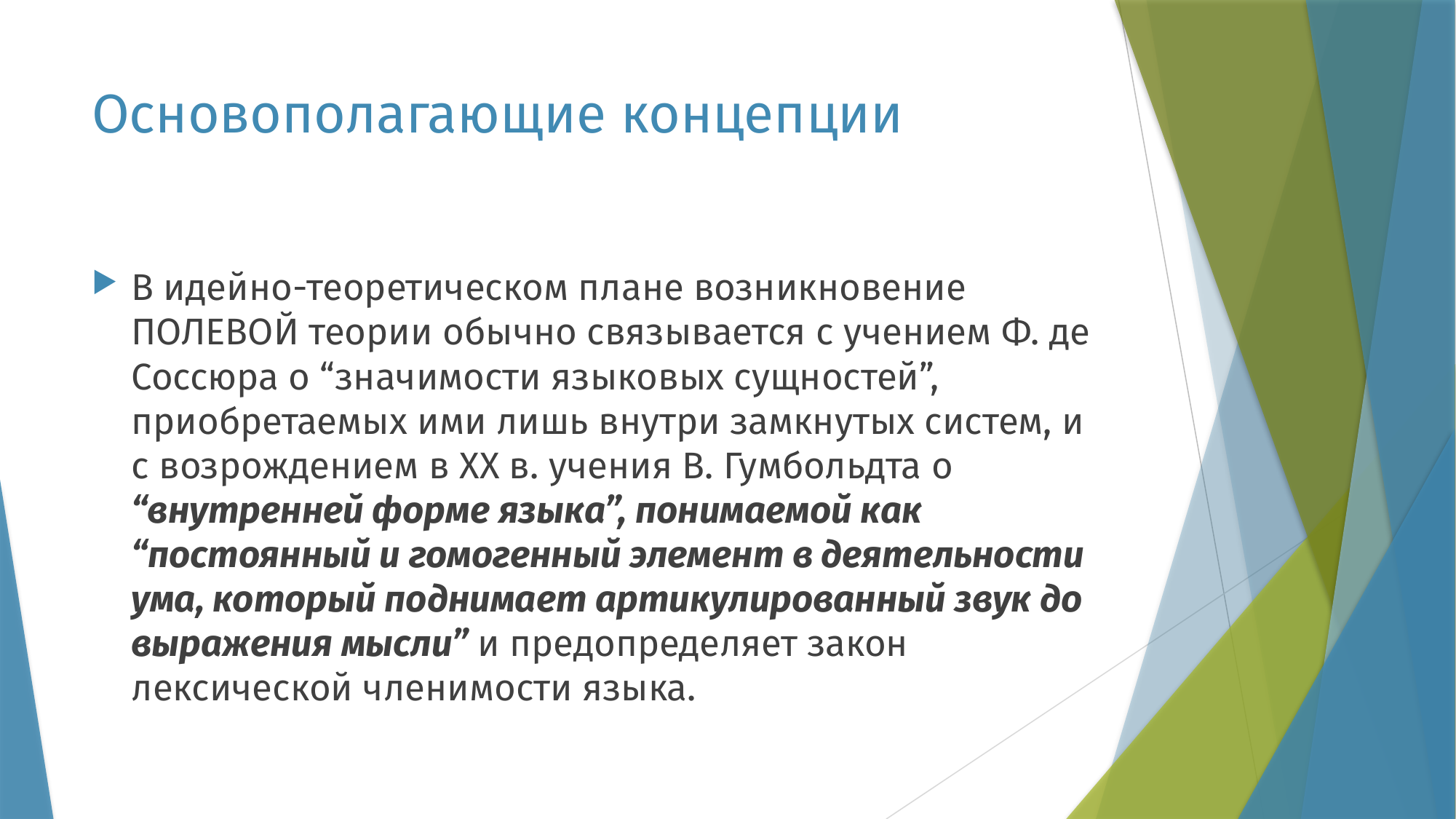

# Основополагающие концепции
В идейно-теоретическом плане возникновение ПОЛЕВОЙ теории обычно связывается с учением Ф. де Соссюра о “значимости языковых сущностей”, приобретаемых ими лишь внутри замкнутых систем, и с возрождением в XX в. учения В. Гумбольдта о “внутренней форме языка”, понимаемой как “постоянный и гомогенный элемент в деятельности ума, который поднимает артикулированный звук до выражения мысли” и предопределяет закон лексической членимости языка.